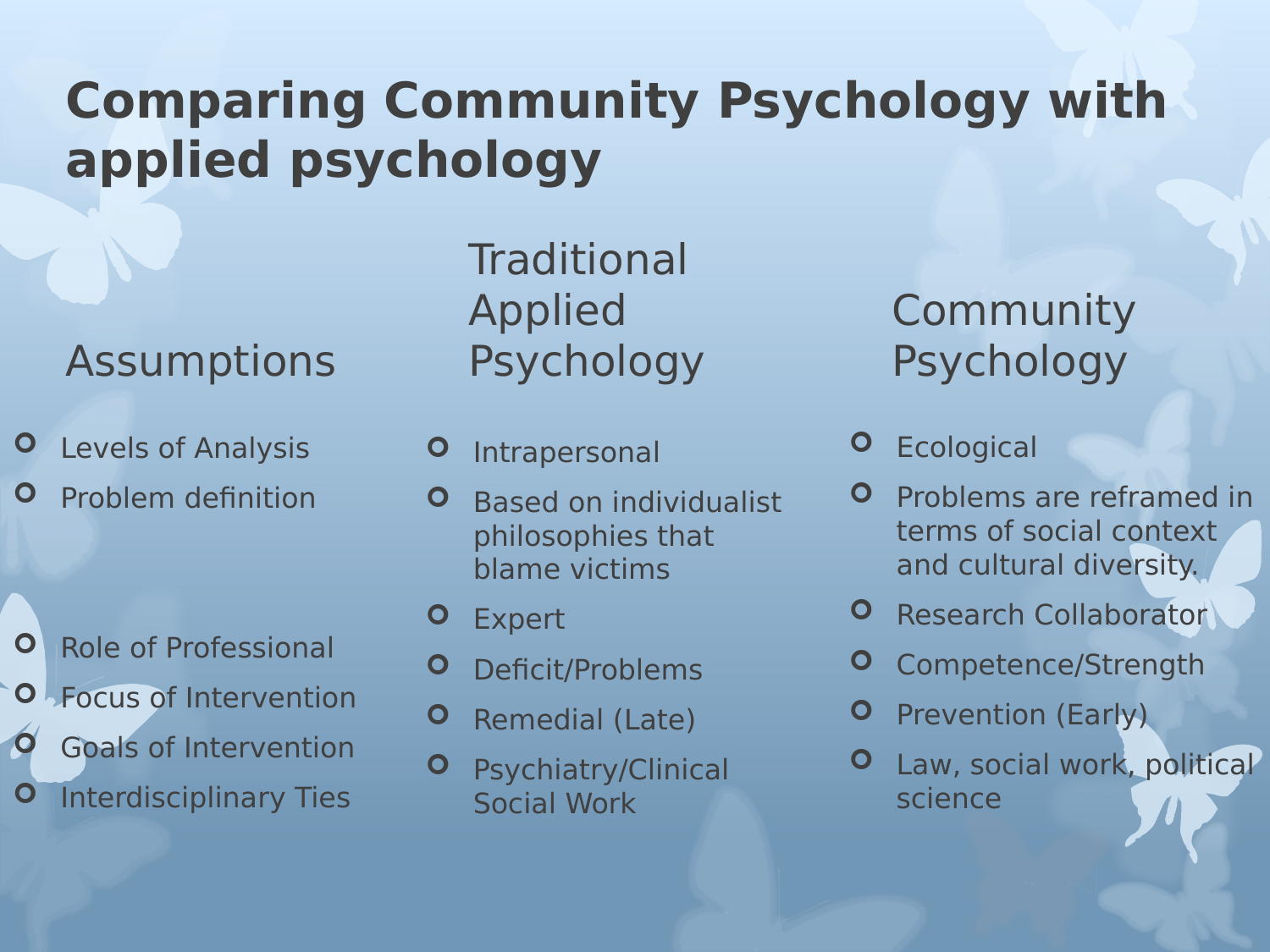

# Comparing Community Psychology with applied psychology
Assumptions
Traditional Applied Psychology
Community Psychology
Levels of Analysis
Problem definition

Role of Professional
Focus of Intervention
Goals of Intervention
Interdisciplinary Ties
Ecological
Problems are reframed in terms of social context and cultural diversity.
Research Collaborator
Competence/Strength
Prevention (Early)
Law, social work, political science
Intrapersonal
Based on individualist philosophies that blame victims
Expert
Deficit/Problems
Remedial (Late)
Psychiatry/Clinical Social Work